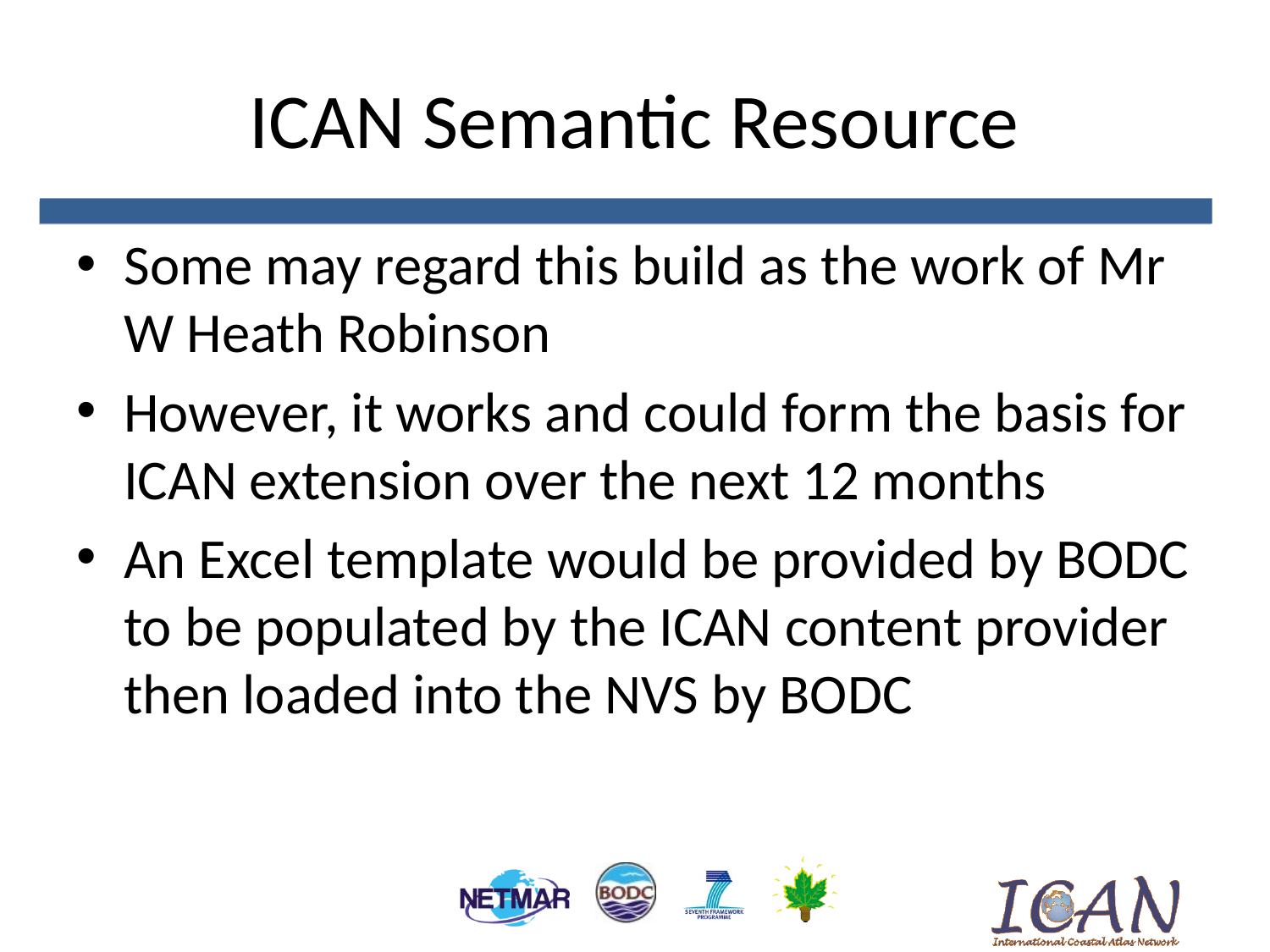

# ICAN Semantic Resource
Some may regard this build as the work of Mr W Heath Robinson
However, it works and could form the basis for ICAN extension over the next 12 months
An Excel template would be provided by BODC to be populated by the ICAN content provider then loaded into the NVS by BODC